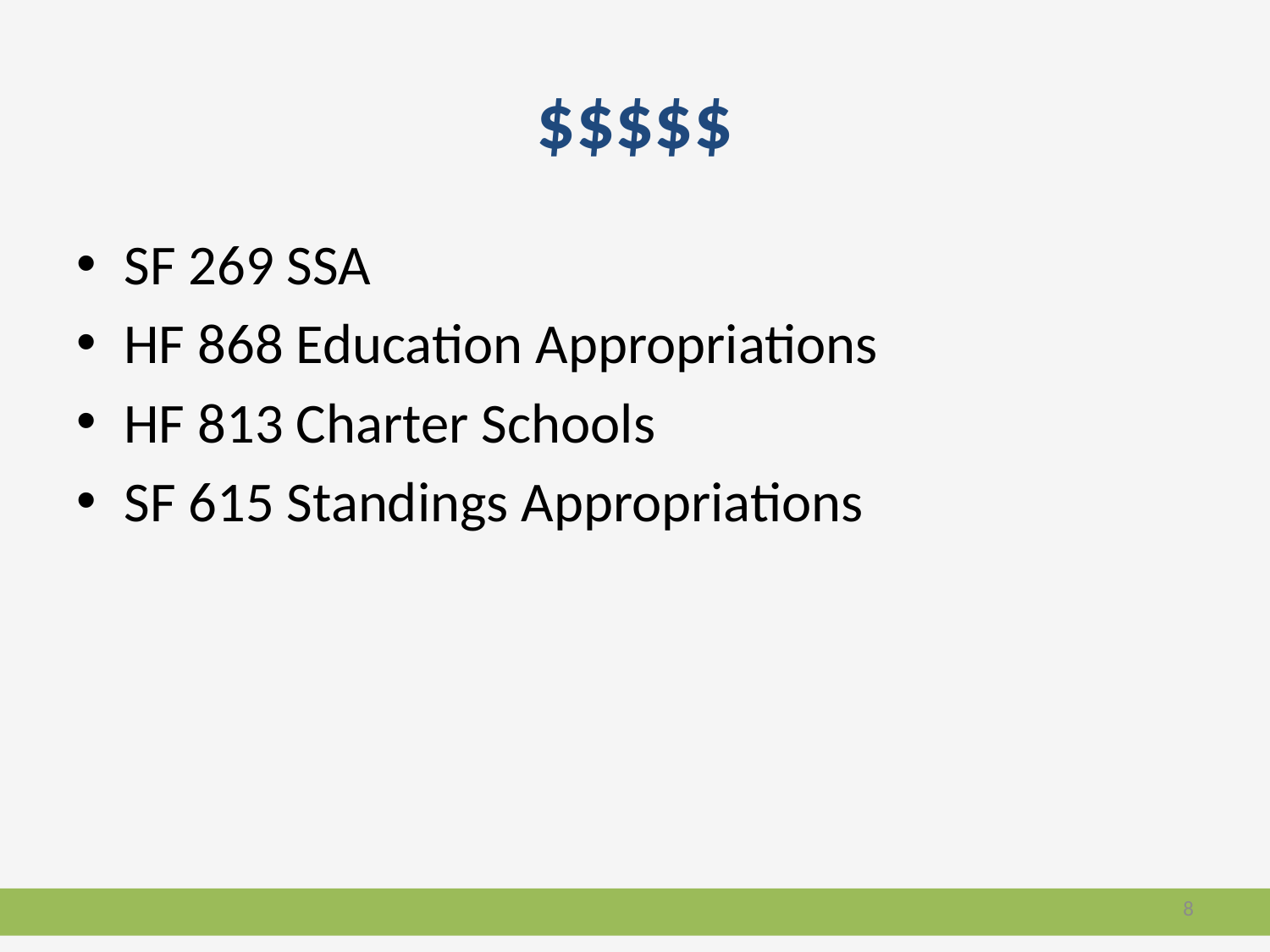

# $$$$$
SF 269 SSA
HF 868 Education Appropriations
HF 813 Charter Schools
SF 615 Standings Appropriations
8